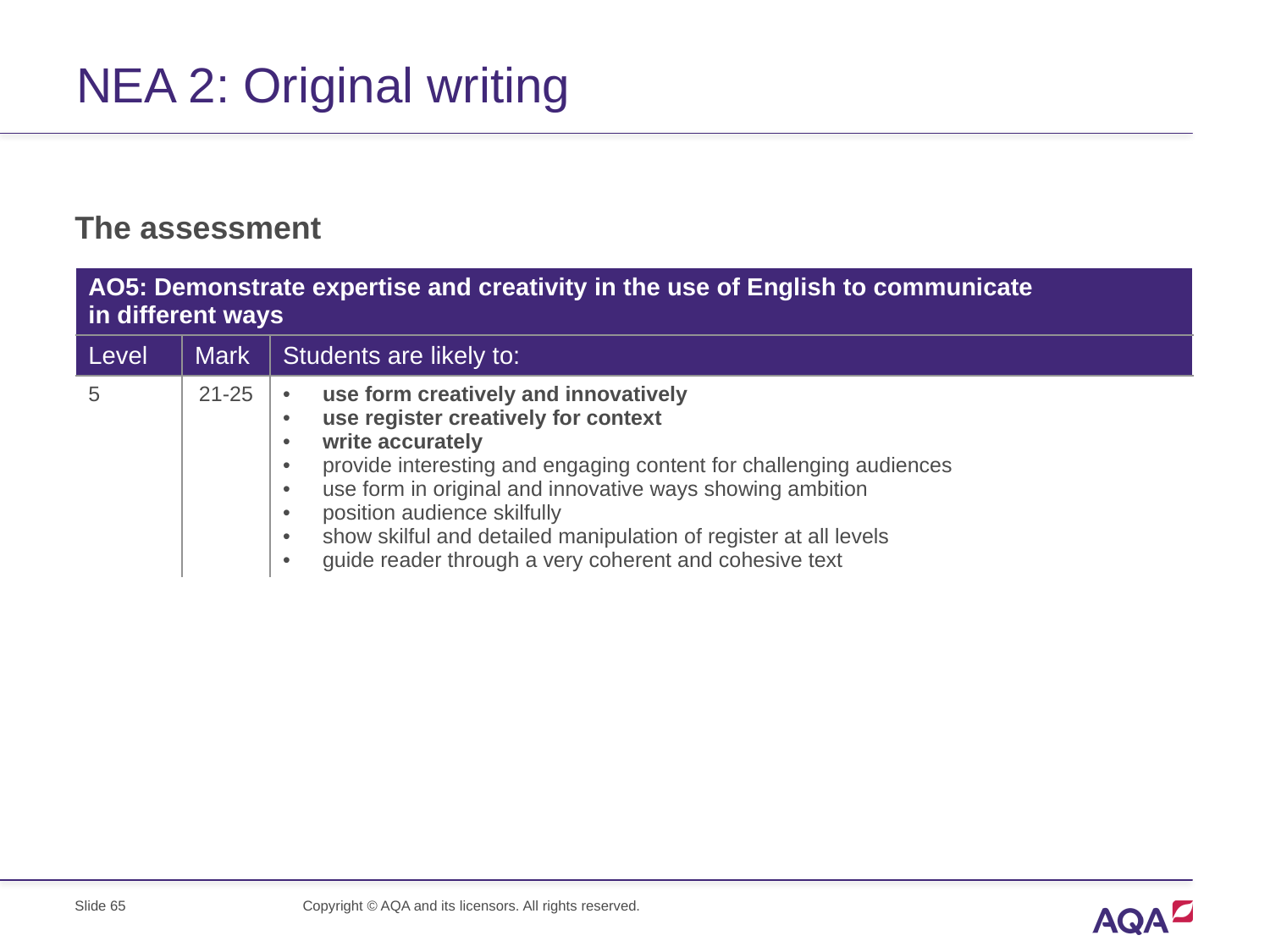

# NEA 2: Original writing
The assessment

| AO5: Demonstrate expertise and creativity in the use of English to communicate in different ways |  |  |
| --- | --- | --- |
| Level | Mark | Students are likely to: |
| 5 | 21-25 | use form creatively and innovatively use register creatively for context write accurately provide interesting and engaging content for challenging audiences use form in original and innovative ways showing ambition position audience skilfully show skilful and detailed manipulation of register at all levels guide reader through a very coherent and cohesive text |
Slide 65
Copyright © AQA and its licensors. All rights reserved.